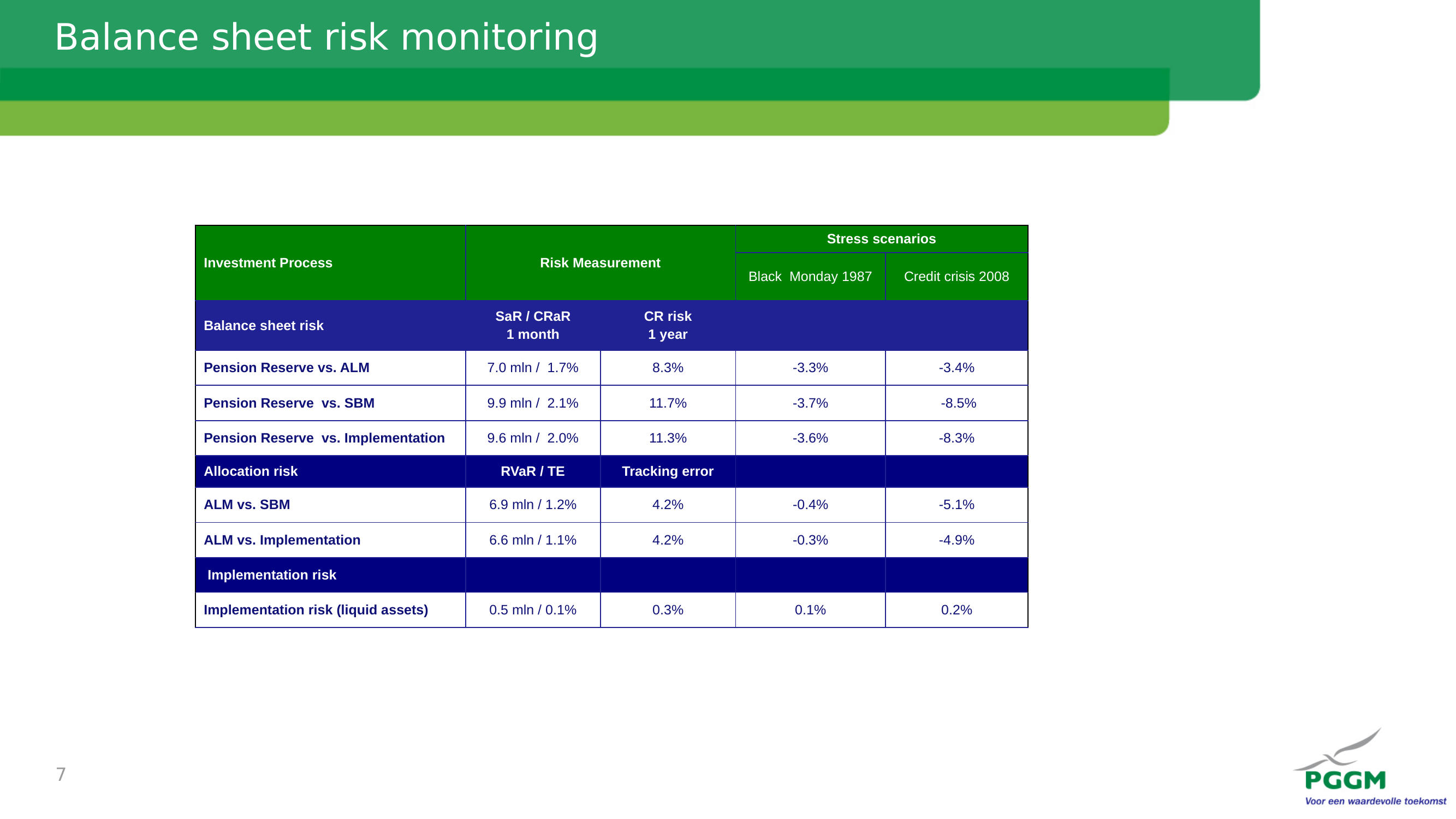

# Balance sheet risk monitoring
| Investment Process | Risk Measurement |  | Stress scenarios |  |
| --- | --- | --- | --- | --- |
|  |  |  | Black Monday 1987 | Credit crisis 2008 |
| Balance sheet risk | SaR / CRaR 1 month | CR risk 1 year |  |  |
| Pension Reserve vs. ALM | 7.0 mln / 1.7% | 8.3% | -3.3% | -3.4% |
| Pension Reserve vs. SBM | 9.9 mln / 2.1% | 11.7% | -3.7% | -8.5% |
| Pension Reserve vs. Implementation | 9.6 mln / 2.0% | 11.3% | -3.6% | -8.3% |
| Allocation risk | RVaR / TE | Tracking error |  |  |
| ALM vs. SBM | 6.9 mln / 1.2% | 4.2% | -0.4% | -5.1% |
| ALM vs. Implementation | 6.6 mln / 1.1% | 4.2% | -0.3% | -4.9% |
| Implementation risk |  |  |  |  |
| Implementation risk (liquid assets) | 0.5 mln / 0.1% | 0.3% | 0.1% | 0.2% |
7